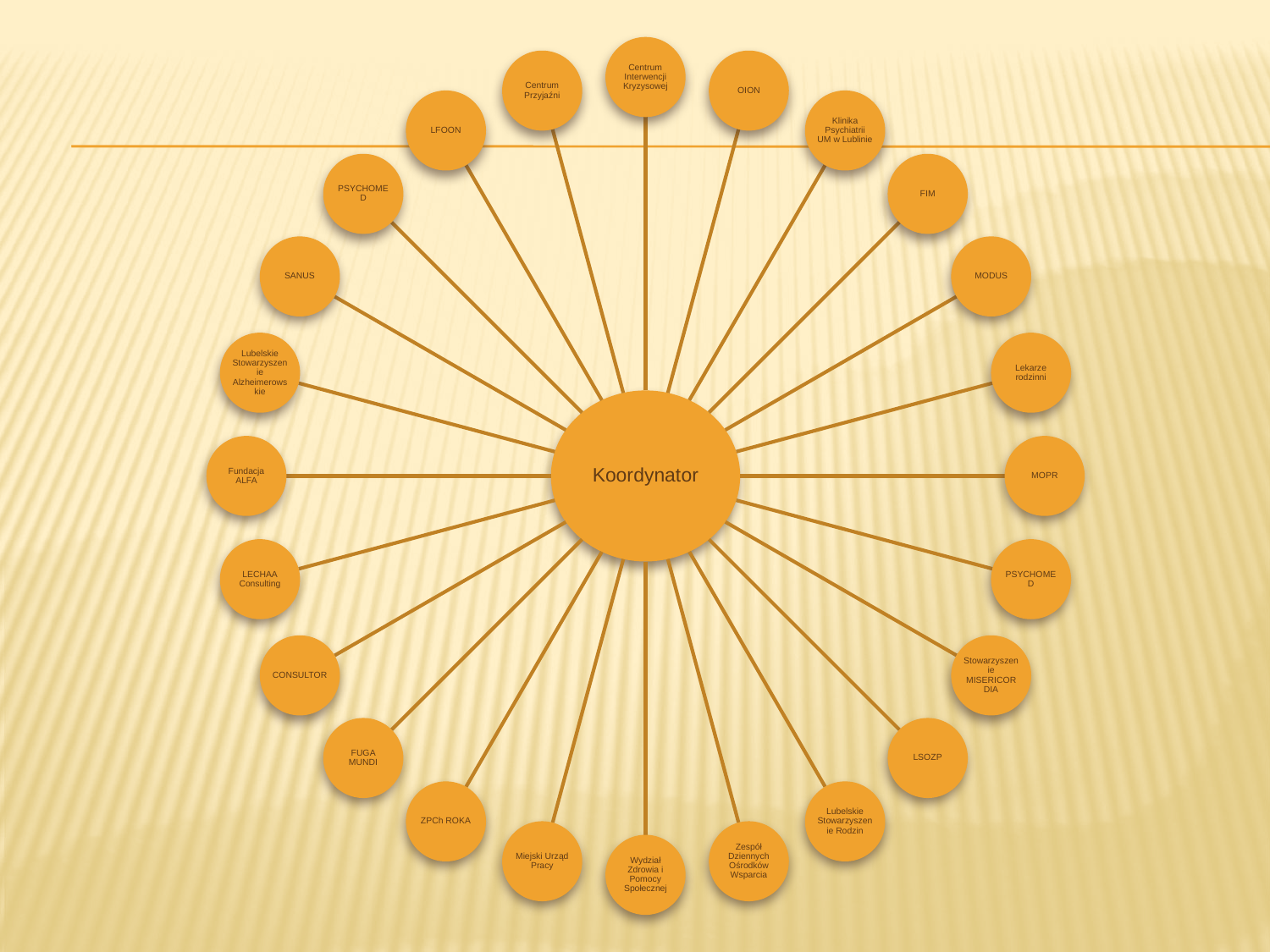

Koordynator

Centrum Interwencji Kryzysowej

OION

Klinika Psychiatrii UM w Lublinie

FIM

MODUS

Lekarze rodzinni

MOPR

PSYCHOMED

Stowarzyszenie MISERICORDIA

LSOZP

Lubelskie Stowarzyszenie Rodzin

Zespół Dziennych Ośrodków Wsparcia

Wydział Zdrowia i Pomocy Społecznej

Miejski Urząd Pracy

ZPCh ROKA

FUGA MUNDI

CONSULTOR

LECHAA Consulting

Fundacja ALFA

Lubelskie Stowarzyszenie Alzheimerowskie

SANUS

PSYCHOMED

LFOON

Centrum Przyjaźni
#